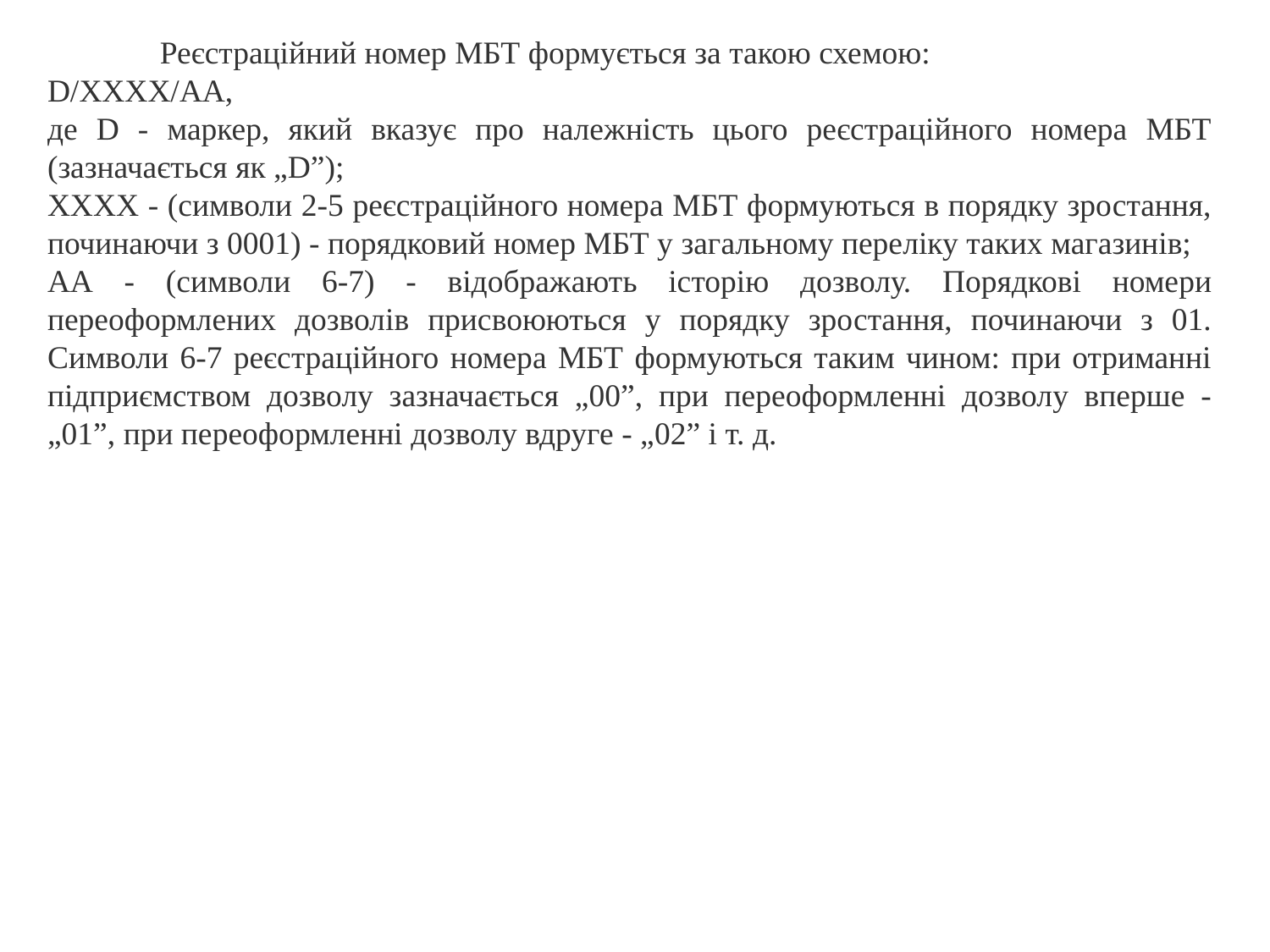

Реєстраційний номер МБТ формується за такою схемою:
D/XXXX/AА,
де D - маркер, який вказує про належність цього реєстраційного номера МБТ (зазначається як „D”);
XXXX - (символи 2-5 реєстраційного номера МБТ формуються в порядку зростання, починаючи з 0001) - порядковий номер МБТ у загальному переліку таких магазинів;
AА - (символи 6-7) - відображають історію дозволу. Порядкові номери переоформлених дозволів присвоюються у порядку зростання, починаючи з 01. Символи 6-7 реєстраційного номера МБТ формуються таким чином: при отриманні підприємством дозволу зазначається „00”, при переоформленні дозволу вперше - „01”, при переоформленні дозволу вдруге - „02” і т. д.